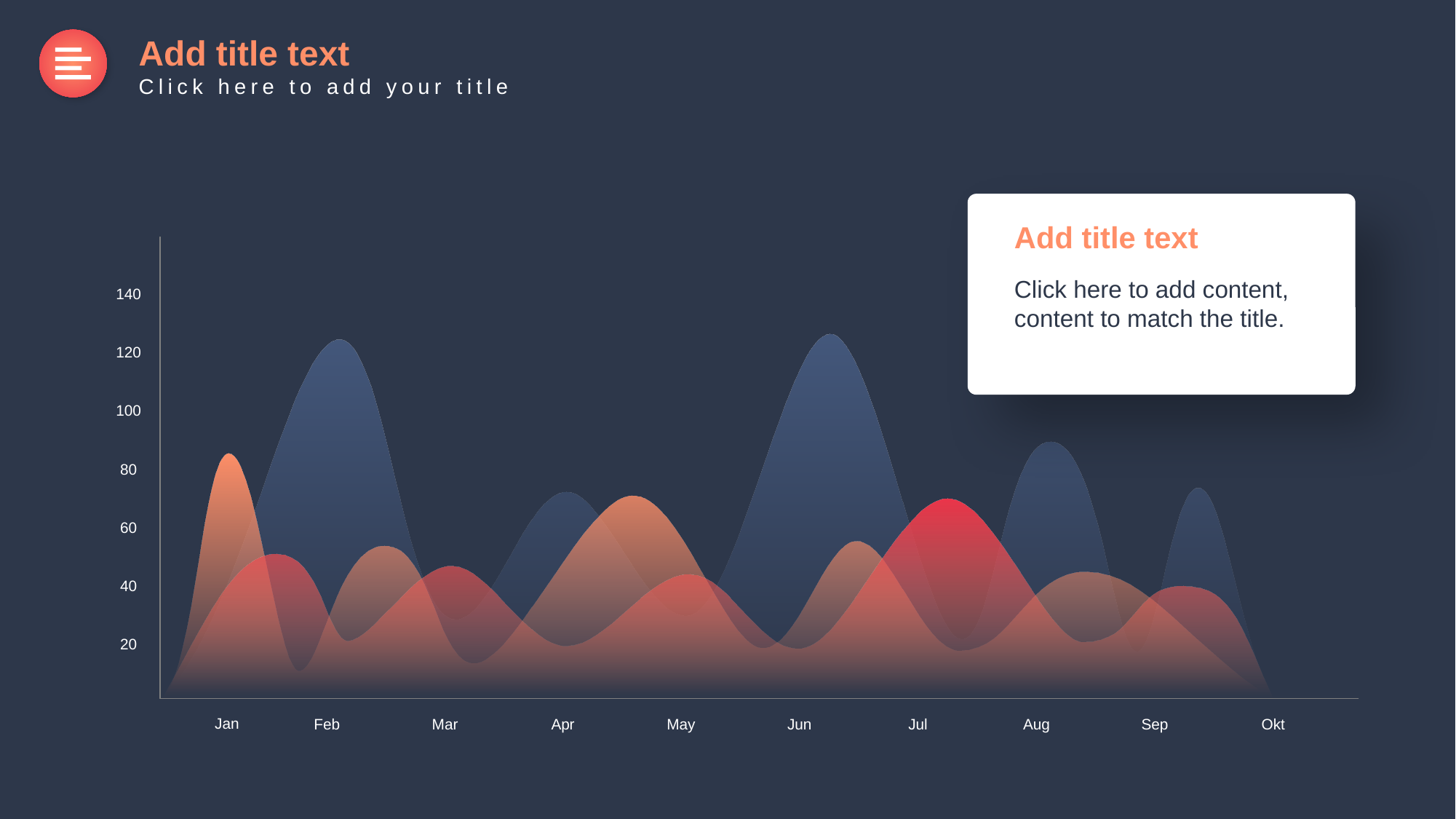

Add title text
Click here to add your title

Add title text
Click here to add content, content to match the title.
140
120
100
80
60
40
20
Jan
Mar
Apr
May
Jun
Jul
Aug
Sep
Okt
Feb

Delay symbol